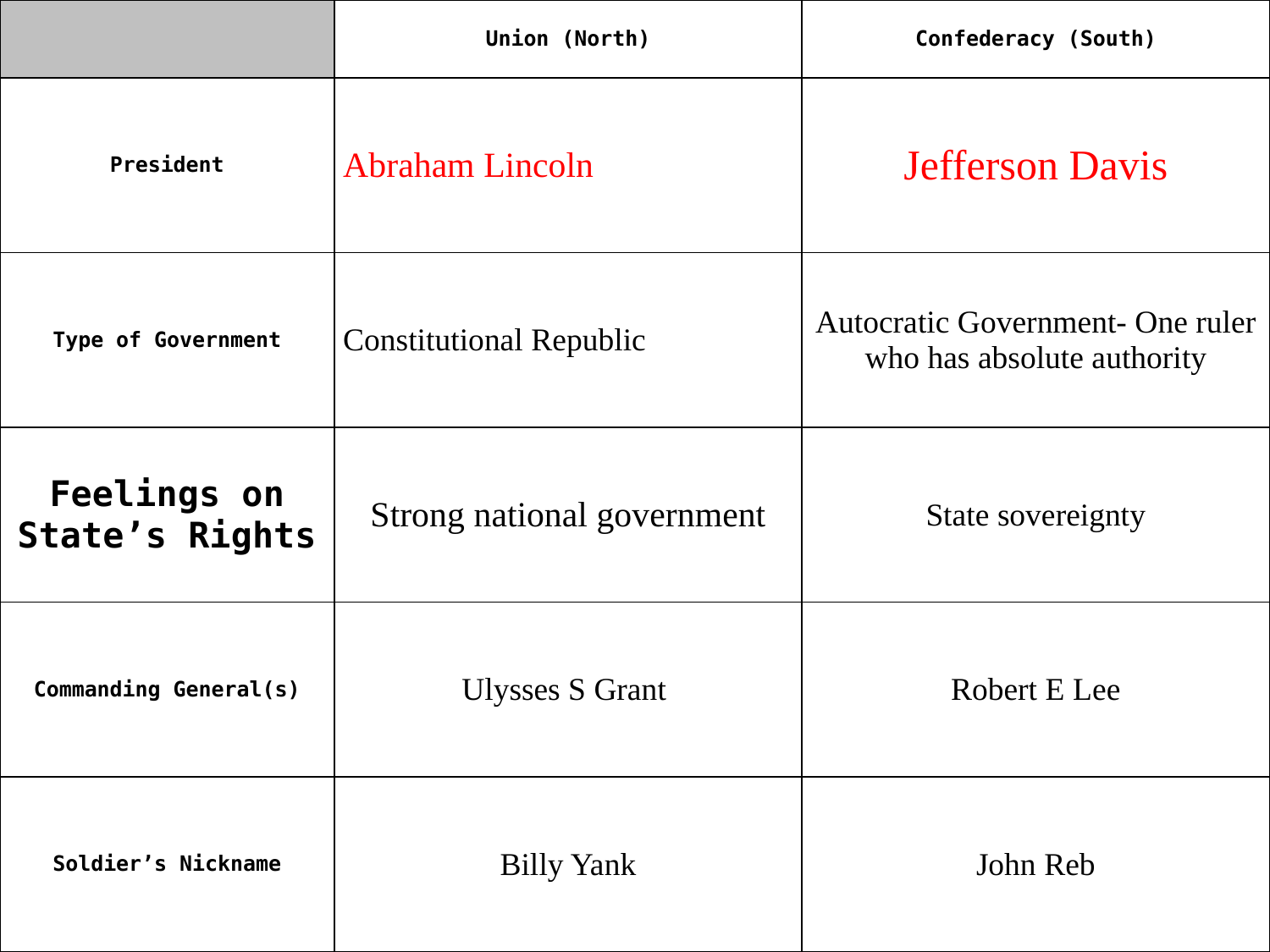

|  | Union (North) | Confederacy (South) |
| --- | --- | --- |
| President | Abraham Lincoln | Jefferson Davis |
| Type of Government | Constitutional Republic | Autocratic Government- One ruler who has absolute authority |
| Feelings on State’s Rights | Strong national government | State sovereignty |
| Commanding General(s) | Ulysses S Grant | Robert E Lee |
| Soldier’s Nickname | Billy Yank | John Reb |